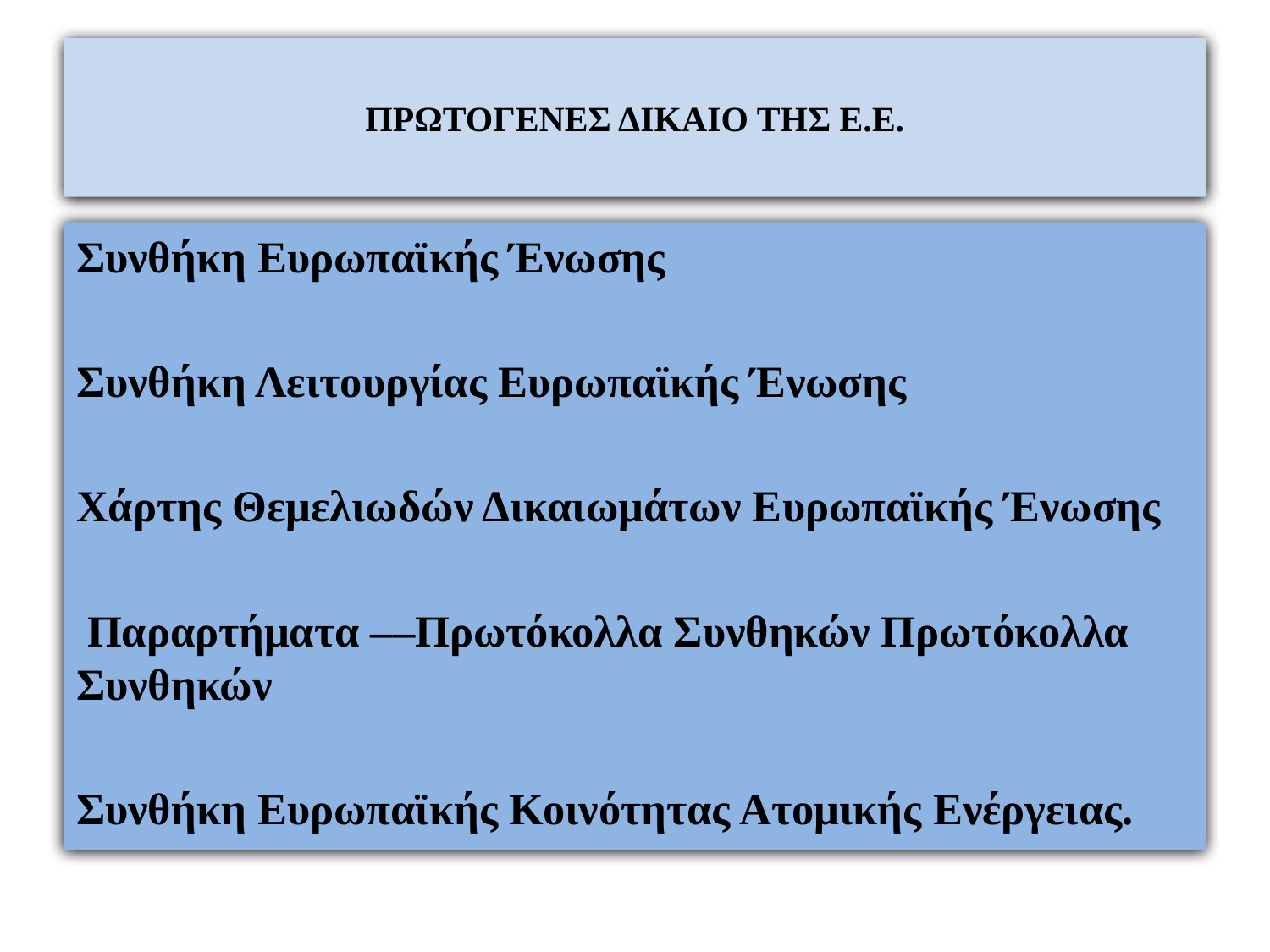

# ΠΡΩΤΟΓΕΝΕΣ ΔΙΚΑΙΟ ΤΗΣ Ε.Ε.
Συνθήκη Ευρωπαϊκής Ένωσης

Συνθήκη Λειτουργίας Ευρωπαϊκής Ένωσης

Χάρτης Θεμελιωδών Δικαιωμάτων Ευρωπαϊκής Ένωσης

 Παραρτήματα ––Πρωτόκολλα Συνθηκών Πρωτόκολλα Συνθηκών

Συνθήκη Ευρωπαϊκής Κοινότητας Ατομικής Ενέργειας.